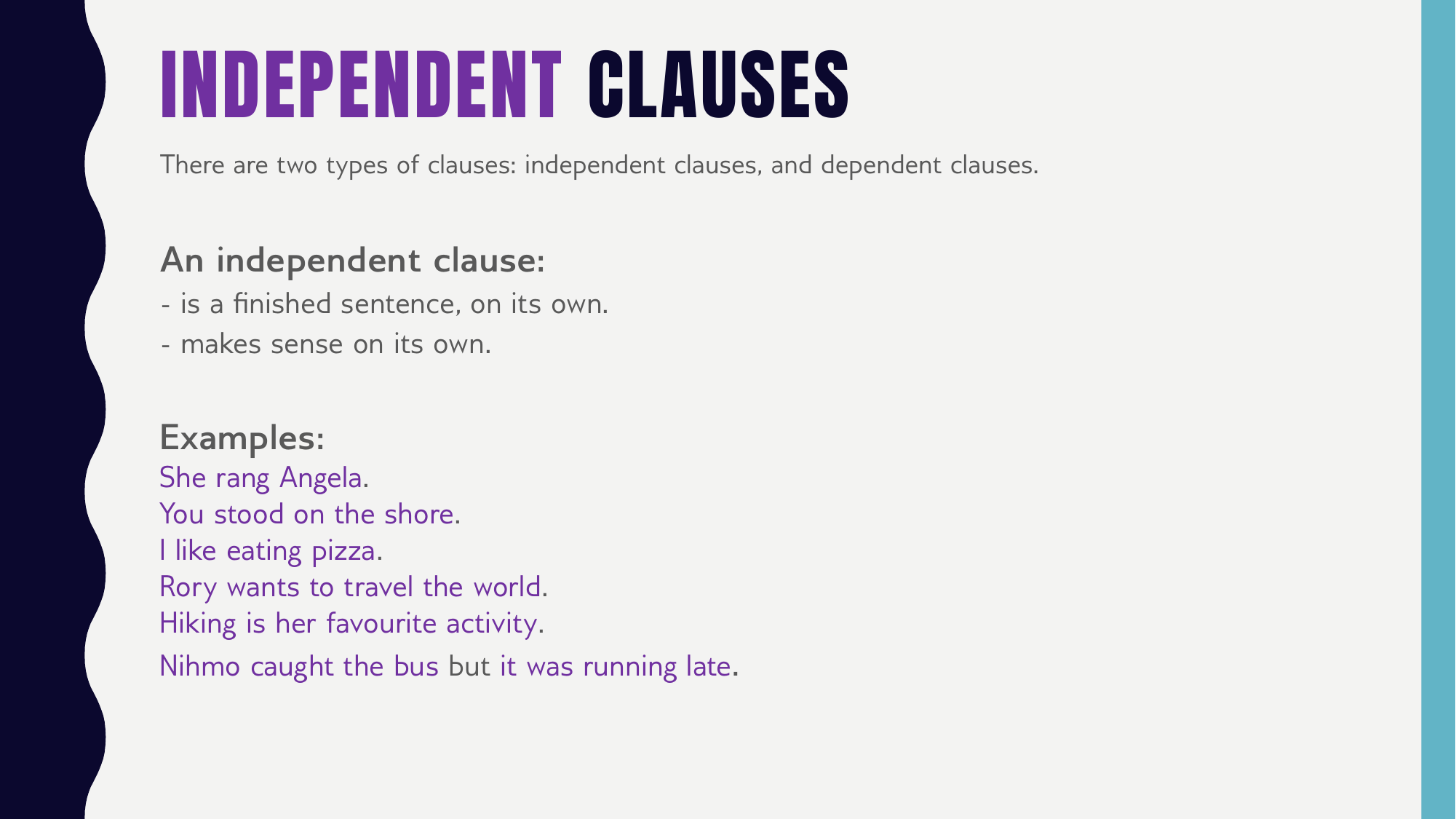

# Independent clauses
There are two types of clauses: independent clauses, and dependent clauses.
An independent clause:  
- is a finished sentence, on its own. 
- makes sense on its own.
Examples:
She rang Angela.
You stood on the shore.
I like eating pizza.
Rory wants to travel the world.
Hiking is her favourite activity.
Nihmo caught the bus but it was running late.